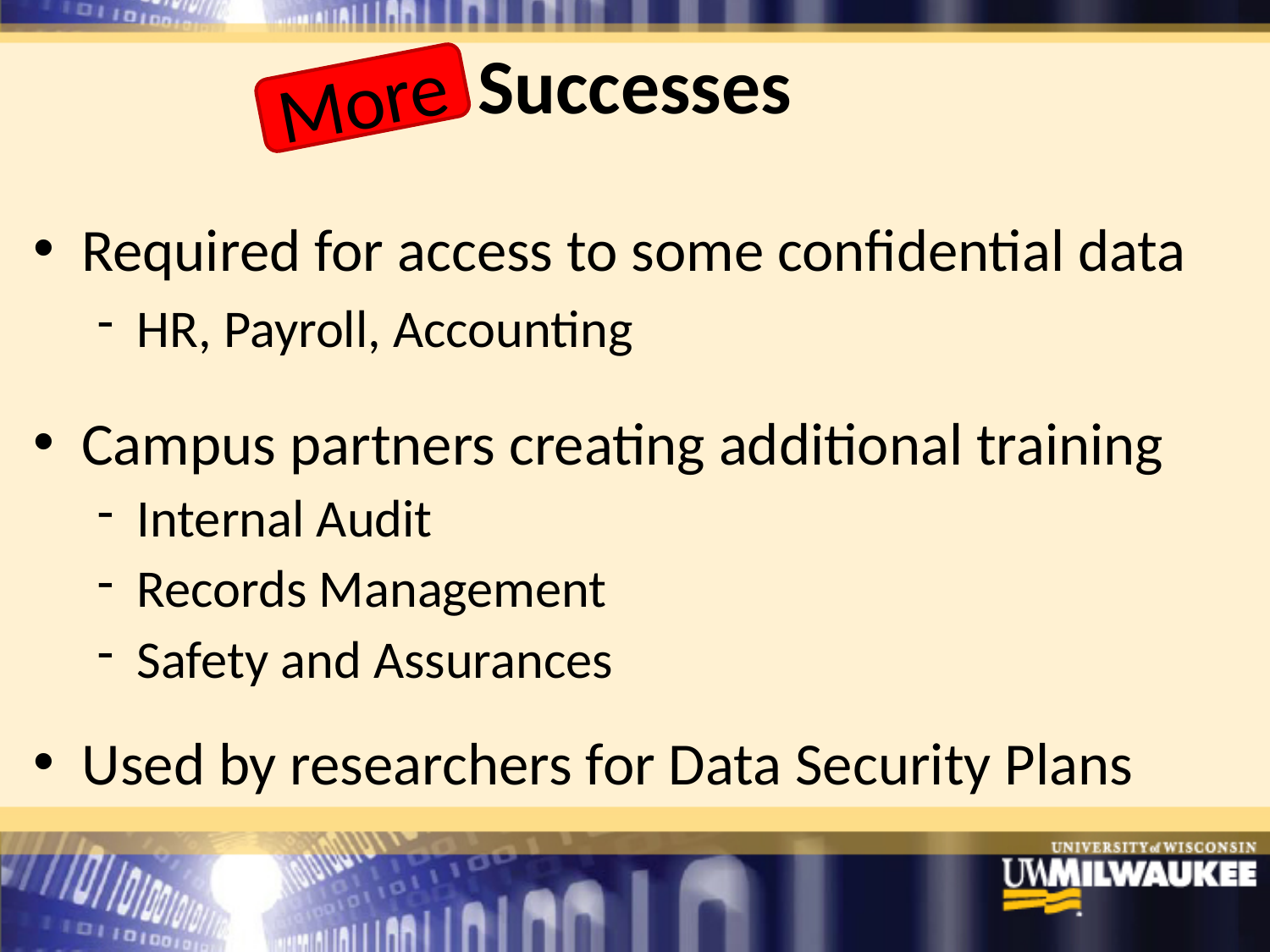

# Successes
More
Required for access to some confidential data
HR, Payroll, Accounting
Campus partners creating additional training
Internal Audit
Records Management
Safety and Assurances
Used by researchers for Data Security Plans